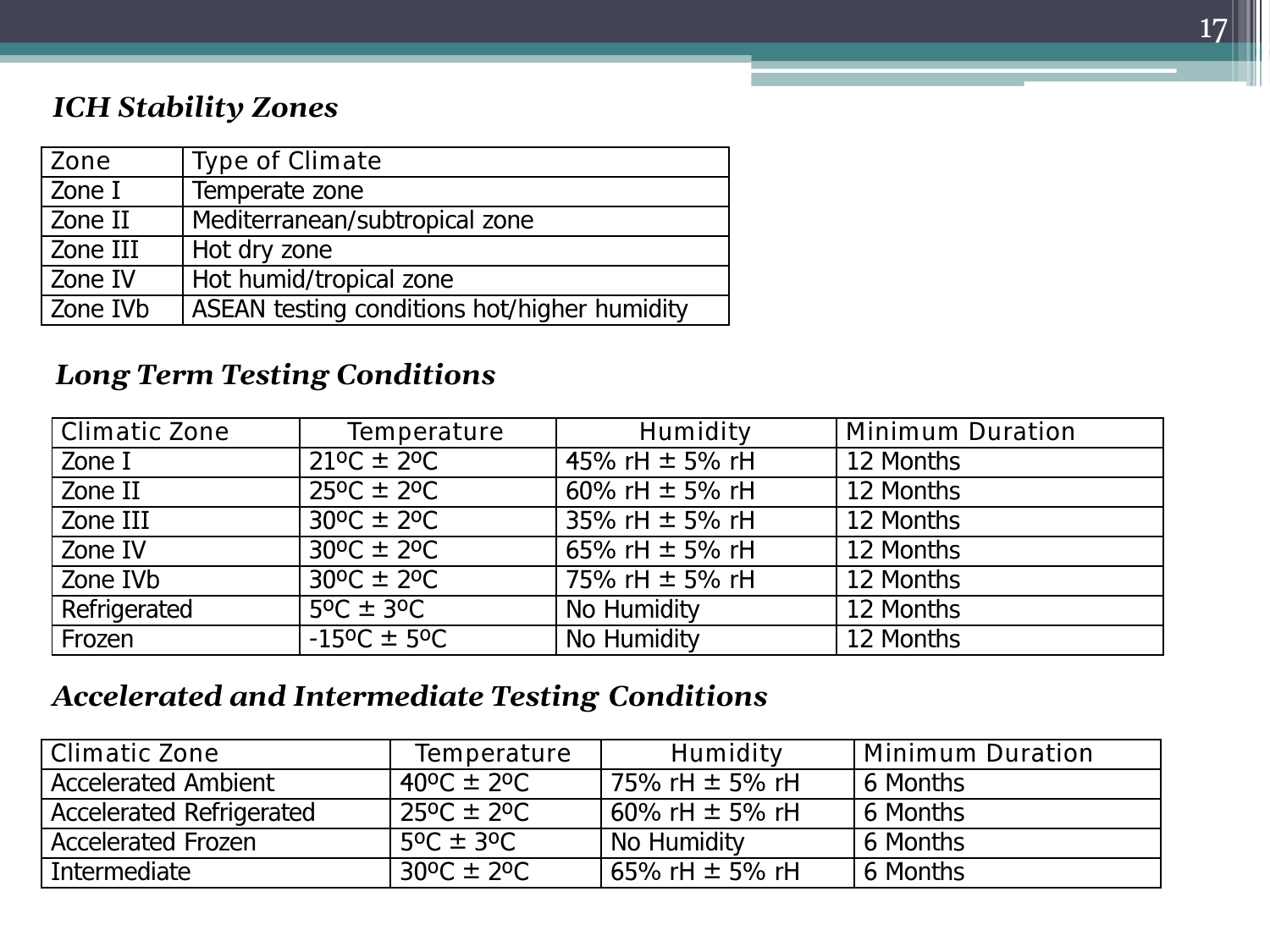

17
ICH Stability Zones
| Zone | Type of Climate |
| --- | --- |
| Zone I | Temperate zone |
| Zone II | Mediterranean/subtropical zone |
| Zone III | Hot dry zone |
| Zone IV | Hot humid/tropical zone |
| Zone IVb | ASEAN testing conditions hot/higher humidity |
Long Term Testing Conditions
| Climatic Zone | Temperature | Humidity | Minimum Duration |
| --- | --- | --- | --- |
| Zone I | 21ºC ± 2ºC | 45% rH ± 5% rH | 12 Months |
| Zone II | 25ºC ± 2ºC | 60% rH ± 5% rH | 12 Months |
| Zone III | 30ºC ± 2ºC | 35% rH ± 5% rH | 12 Months |
| Zone IV | 30ºC ± 2ºC | 65% rH ± 5% rH | 12 Months |
| Zone IVb | 30ºC ± 2ºC | 75% rH ± 5% rH | 12 Months |
| Refrigerated | 5ºC ± 3ºC | No Humidity | 12 Months |
| Frozen | -15ºC ± 5ºC | No Humidity | 12 Months |
Accelerated and Intermediate Testing Conditions
| Climatic Zone | Temperature | Humidity | Minimum Duration |
| --- | --- | --- | --- |
| Accelerated Ambient | 40ºC ± 2ºC | 75% rH ± 5% rH | 6 Months |
| Accelerated Refrigerated | 25ºC ± 2ºC | 60% rH ± 5% rH | 6 Months |
| Accelerated Frozen | 5ºC ± 3ºC | No Humidity | 6 Months |
| Intermediate | 30ºC ± 2ºC | 65% rH ± 5% rH | 6 Months |